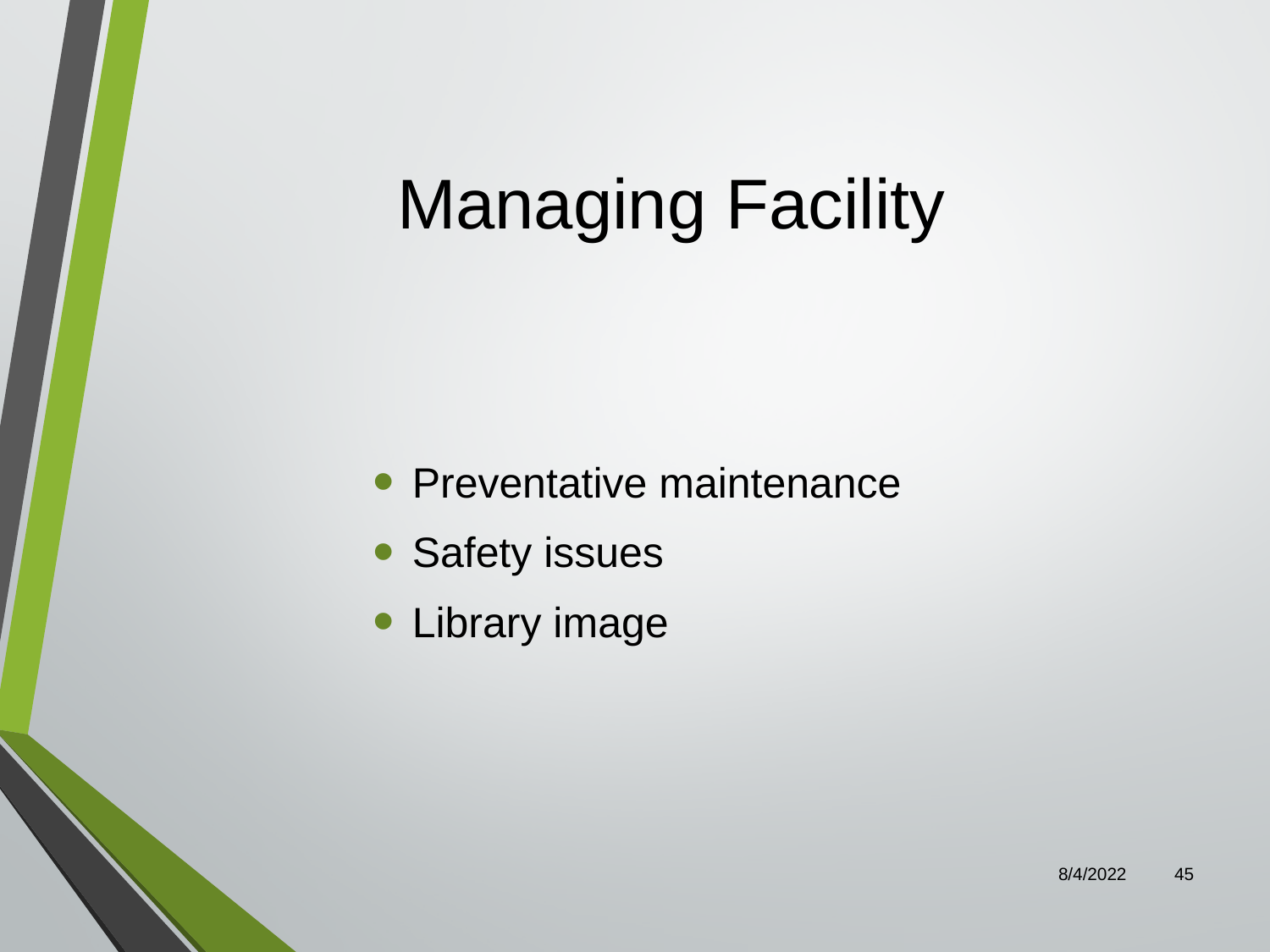

# Managing Facility
Preventative maintenance
Safety issues
Library image

8/4/2022
45